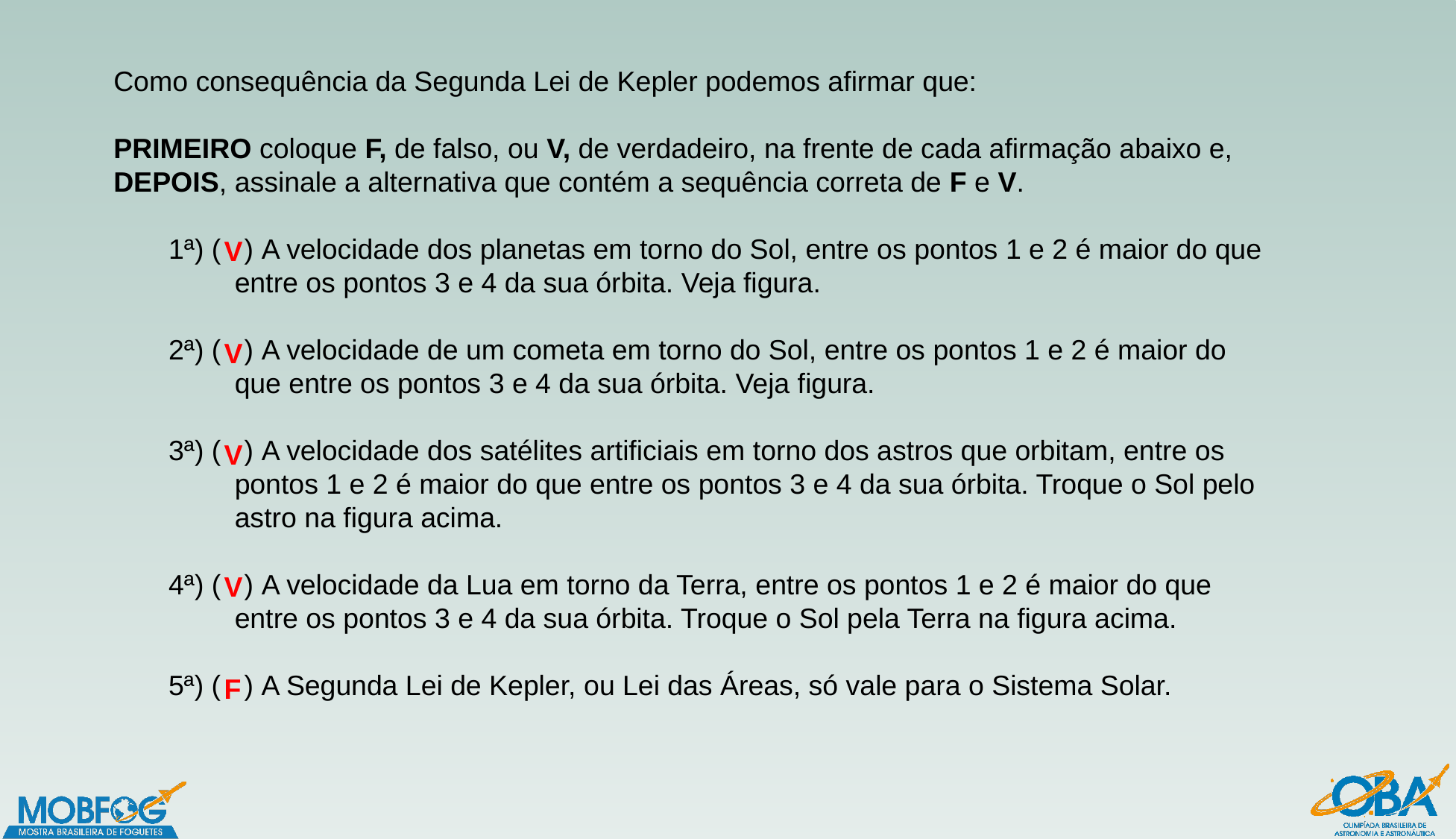

Como consequência da Segunda Lei de Kepler podemos afirmar que:

PRIMEIRO coloque F, de falso, ou V, de verdadeiro, na frente de cada afirmação abaixo e, DEPOIS, assinale a alternativa que contém a sequência correta de F e V.

1ª) (   ) A velocidade dos planetas em torno do Sol, entre os pontos 1 e 2 é maior do que entre os pontos 3 e 4 da sua órbita. Veja figura.

2ª) (   ) A velocidade de um cometa em torno do Sol, entre os pontos 1 e 2 é maior do que entre os pontos 3 e 4 da sua órbita. Veja figura.

3ª) (   ) A velocidade dos satélites artificiais em torno dos astros que orbitam, entre os pontos 1 e 2 é maior do que entre os pontos 3 e 4 da sua órbita. Troque o Sol pelo astro na figura acima.

4ª) (   ) A velocidade da Lua em torno da Terra, entre os pontos 1 e 2 é maior do que entre os pontos 3 e 4 da sua órbita. Troque o Sol pela Terra na figura acima.

5ª) (   ) A Segunda Lei de Kepler, ou Lei das Áreas, só vale para o Sistema Solar.
V
V
V
V
F